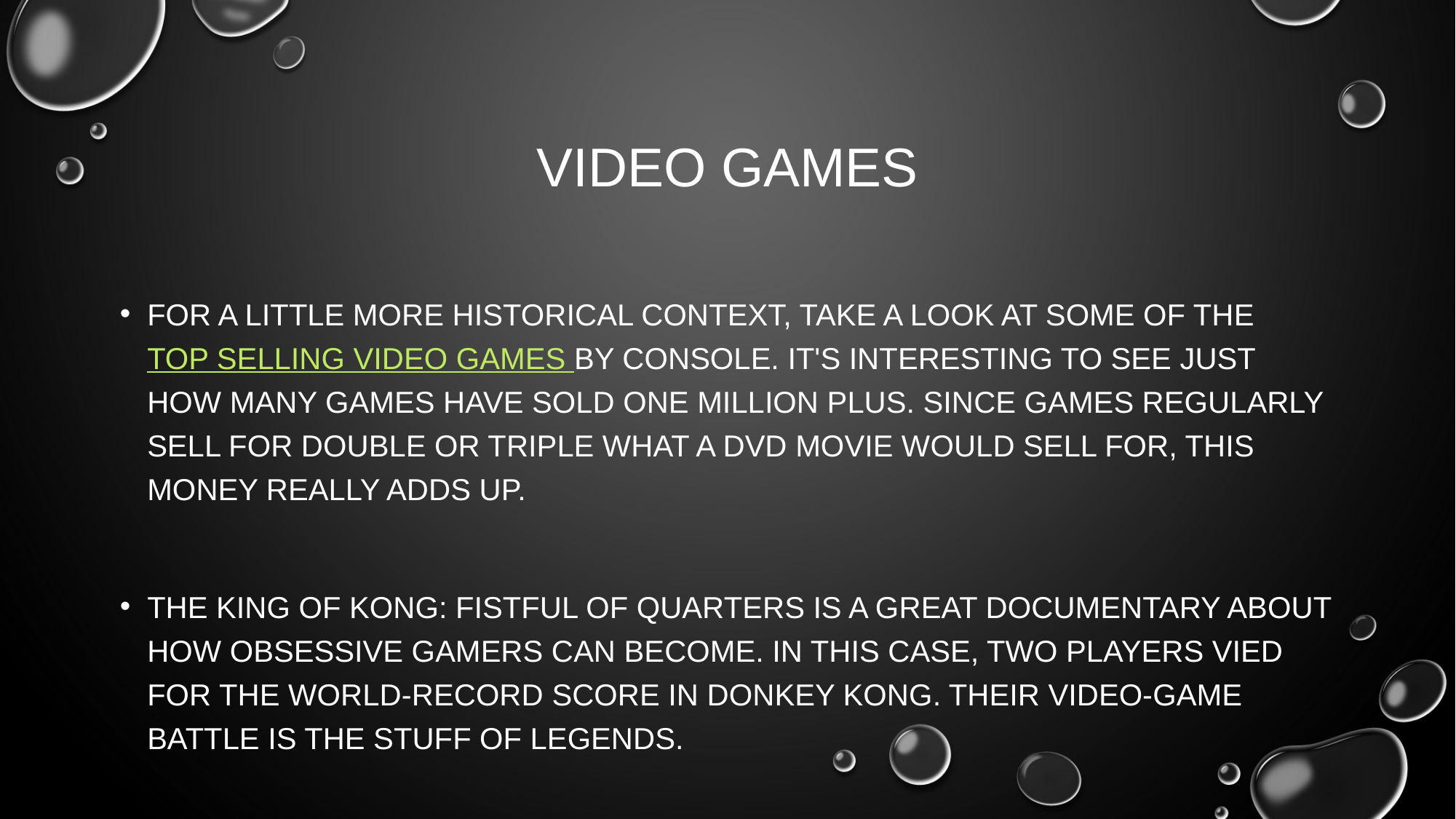

# Video Games
For a little more historical context, take a look at some of the top selling video games by console. It's interesting to see just how many games have sold one million plus. Since games regularly sell for double or triple what a DVD movie would sell for, this money really adds up.

The King of Kong: Fistful of Quarters is a great documentary about how obsessive gamers can become. In this case, two players vied for the world-record score in Donkey Kong. Their video-game battle is the stuff of legends.